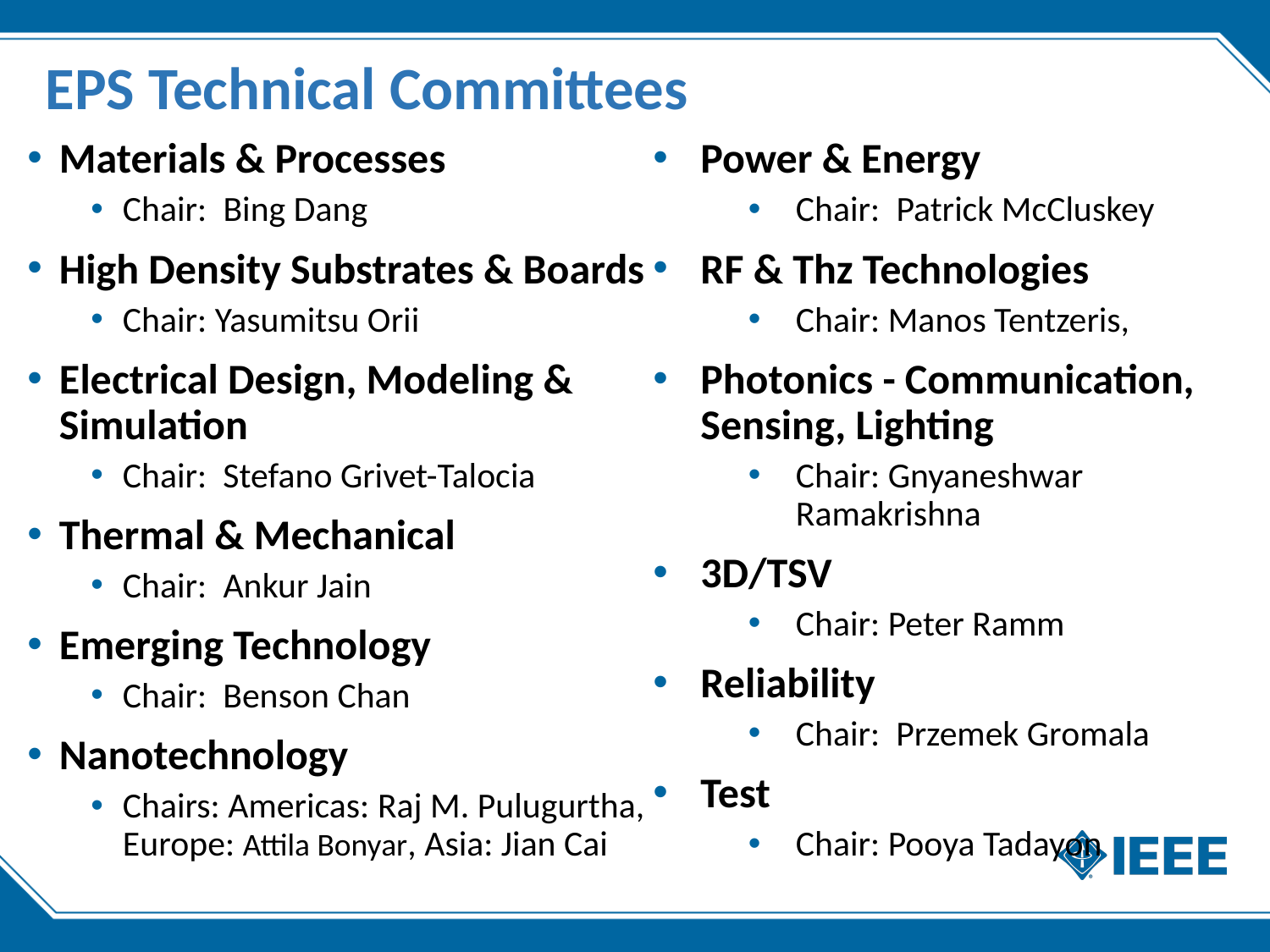

# EPS Technical Committees
Materials & Processes
Chair:  Bing Dang
High Density Substrates & Boards
Chair: Yasumitsu Orii
Electrical Design, Modeling & Simulation
Chair:  Stefano Grivet-Talocia
Thermal & Mechanical
Chair:  Ankur Jain
Emerging Technology
Chair:  Benson Chan
Nanotechnology
Chairs: Americas: Raj M. Pulugurtha, Europe: Attila Bonyar, Asia: Jian Cai
Power & Energy
Chair:  Patrick McCluskey
RF & Thz Technologies
Chair: Manos Tentzeris,
Photonics - Communication, Sensing, Lighting
Chair: Gnyaneshwar Ramakrishna
3D/TSV
Chair: Peter Ramm
Reliability
Chair:  Przemek Gromala
Test
Chair: Pooya Tadayon